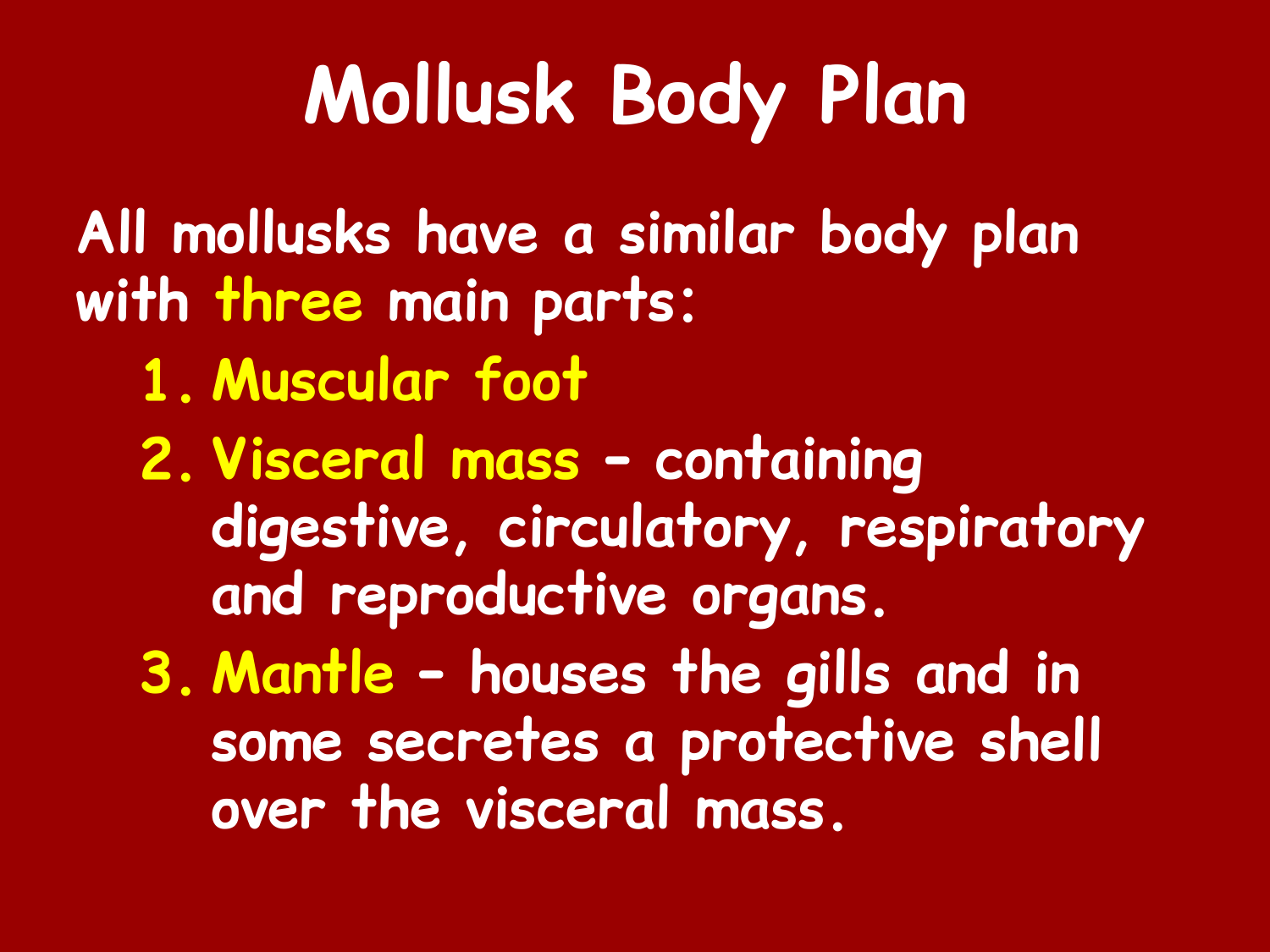

# Mollusk Body Plan
All mollusks have a similar body plan with three main parts:
Muscular foot
Visceral mass – containing digestive, circulatory, respiratory and reproductive organs.
Mantle – houses the gills and in some secretes a protective shell over the visceral mass.